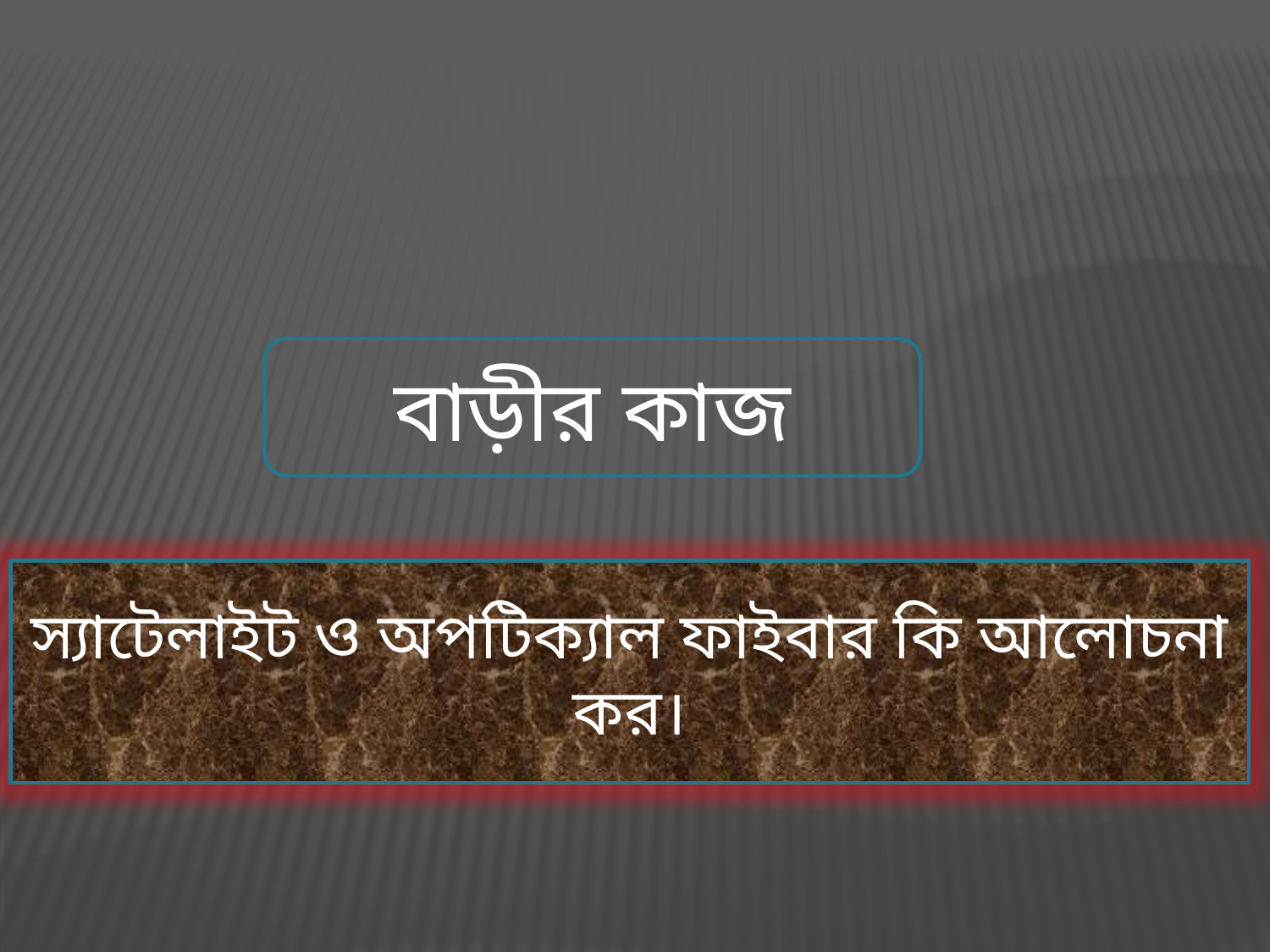

বাড়ীর কাজ
স্যাটেলাইট ও অপটিক্যাল ফাইবার কি আলোচনা কর।